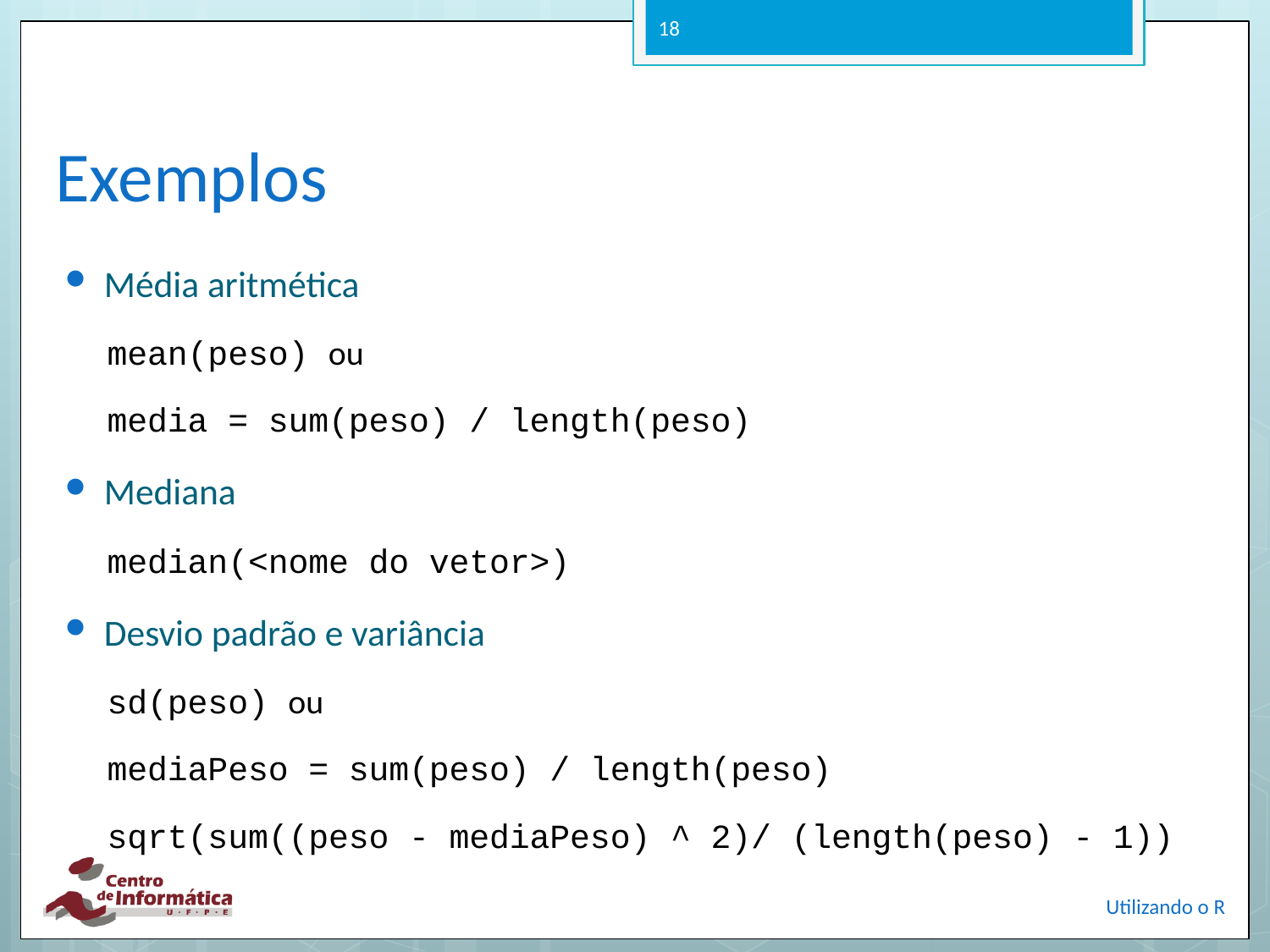

18
# Exemplos
Média aritmética
mean(peso) ou
media = sum(peso) / length(peso)
Mediana
median(<nome do vetor>)
Desvio padrão e variância
sd(peso) ou
mediaPeso = sum(peso) / length(peso)
sqrt(sum((peso - mediaPeso) ^ 2)/ (length(peso) - 1))

Utilizando o R